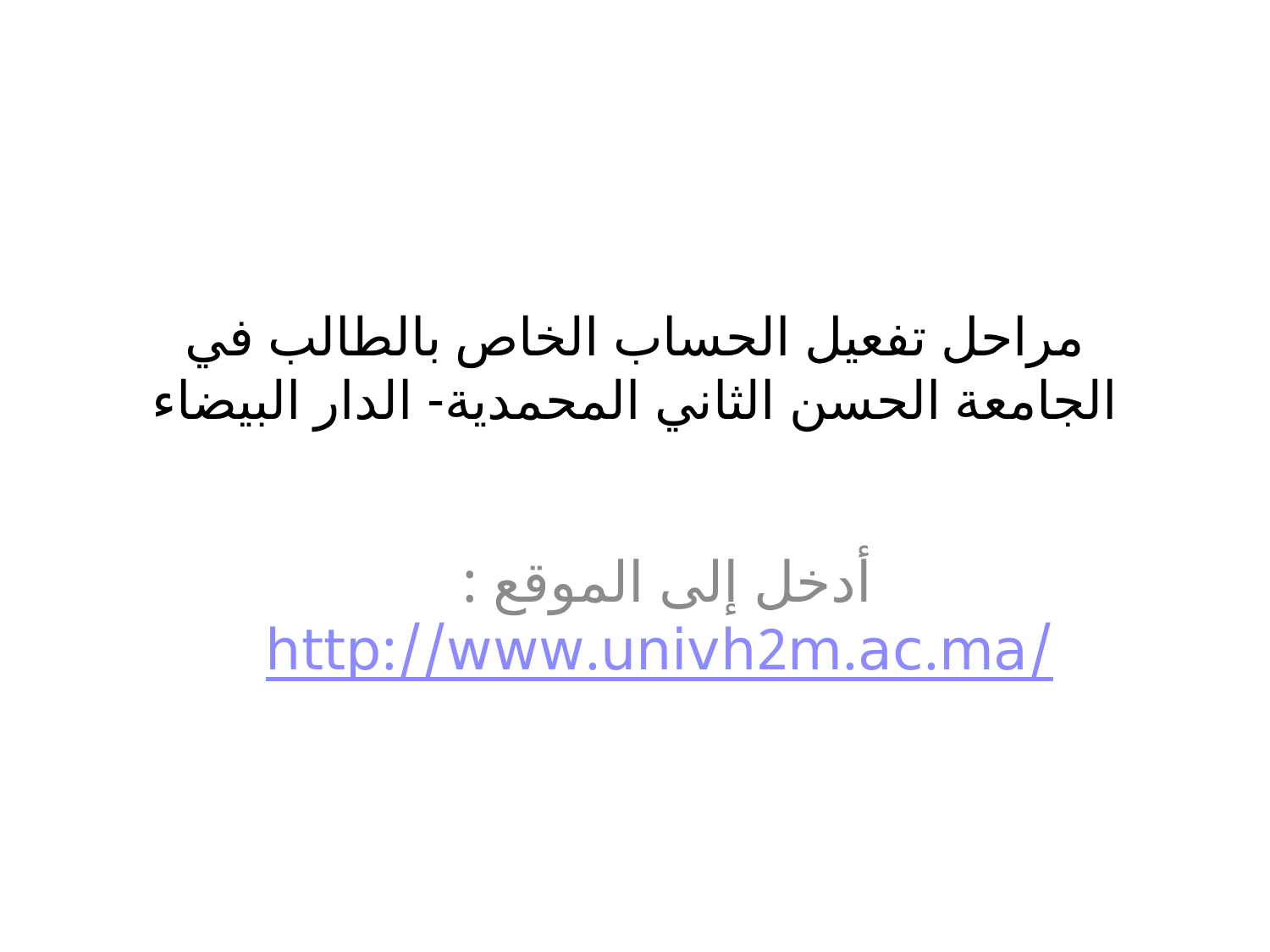

# مراحل تفعيل الحساب الخاص بالطالب في الجامعة الحسن الثاني المحمدية- الدار البيضاء
أدخل إلى الموقع : http://www.univh2m.ac.ma/